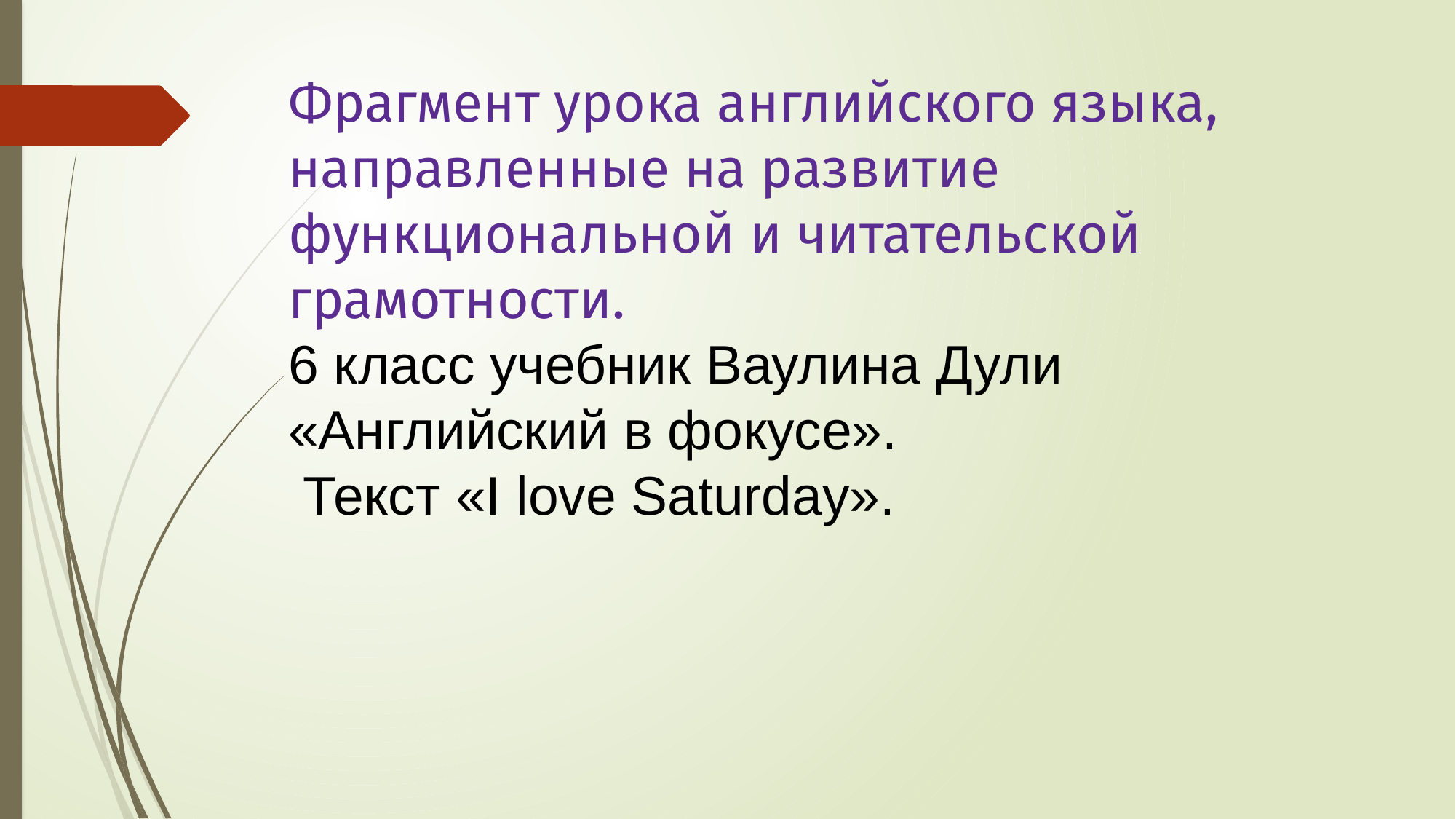

Фрагмент урока английского языка, направленные на развитие функциональной и читательской грамотности.
6 класс учебник Ваулина Дули «Английский в фокусе».
 Текст «I love Saturday».